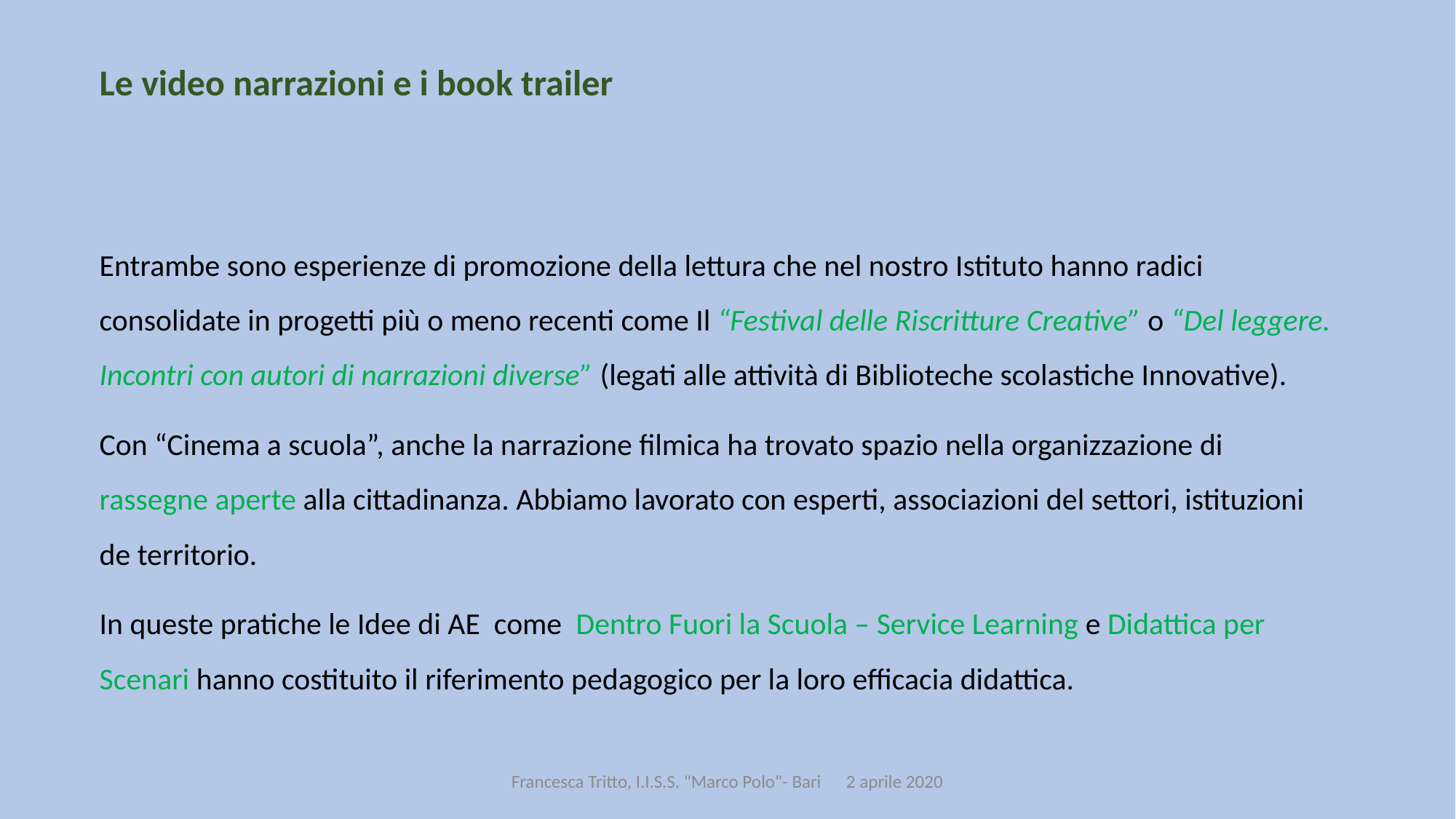

Le video narrazioni e i book trailer

Entrambe sono esperienze di promozione della lettura che nel nostro Istituto hanno radici consolidate in progetti più o meno recenti come Il “Festival delle Riscritture Creative” o “Del leggere. Incontri con autori di narrazioni diverse” (legati alle attività di Biblioteche scolastiche Innovative).
Con “Cinema a scuola”, anche la narrazione filmica ha trovato spazio nella organizzazione di rassegne aperte alla cittadinanza. Abbiamo lavorato con esperti, associazioni del settori, istituzioni de territorio.
In queste pratiche le Idee di AE  come  Dentro Fuori la Scuola – Service Learning e Didattica per Scenari hanno costituito il riferimento pedagogico per la loro efficacia didattica.

Francesca Tritto, I.I.S.S. "Marco Polo"- Bari      2 aprile 2020